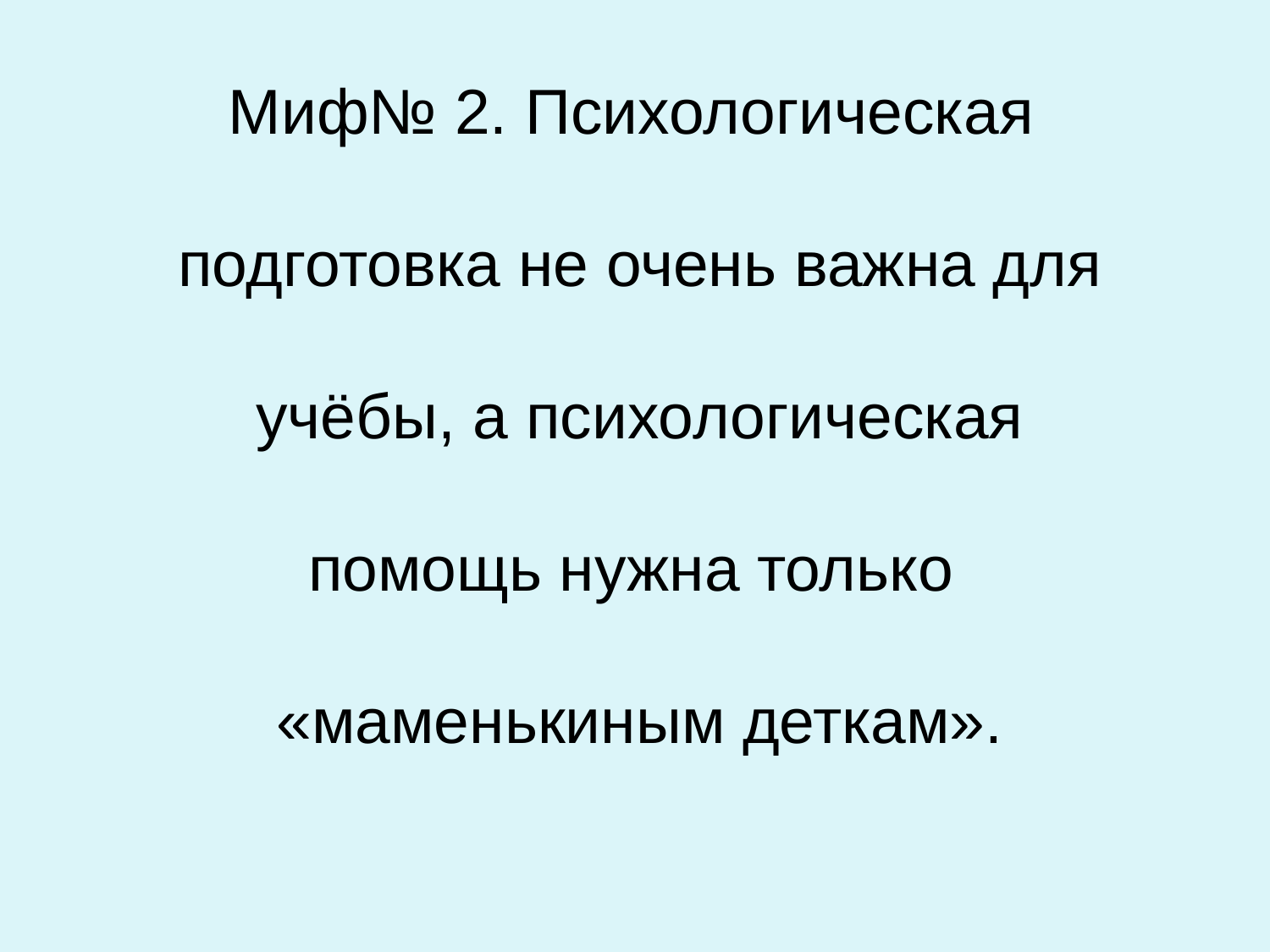

Миф№ 2. Психологическая

подготовка не очень важна для

 учёбы, а психологическая

помощь нужна только

«маменькиным деткам».